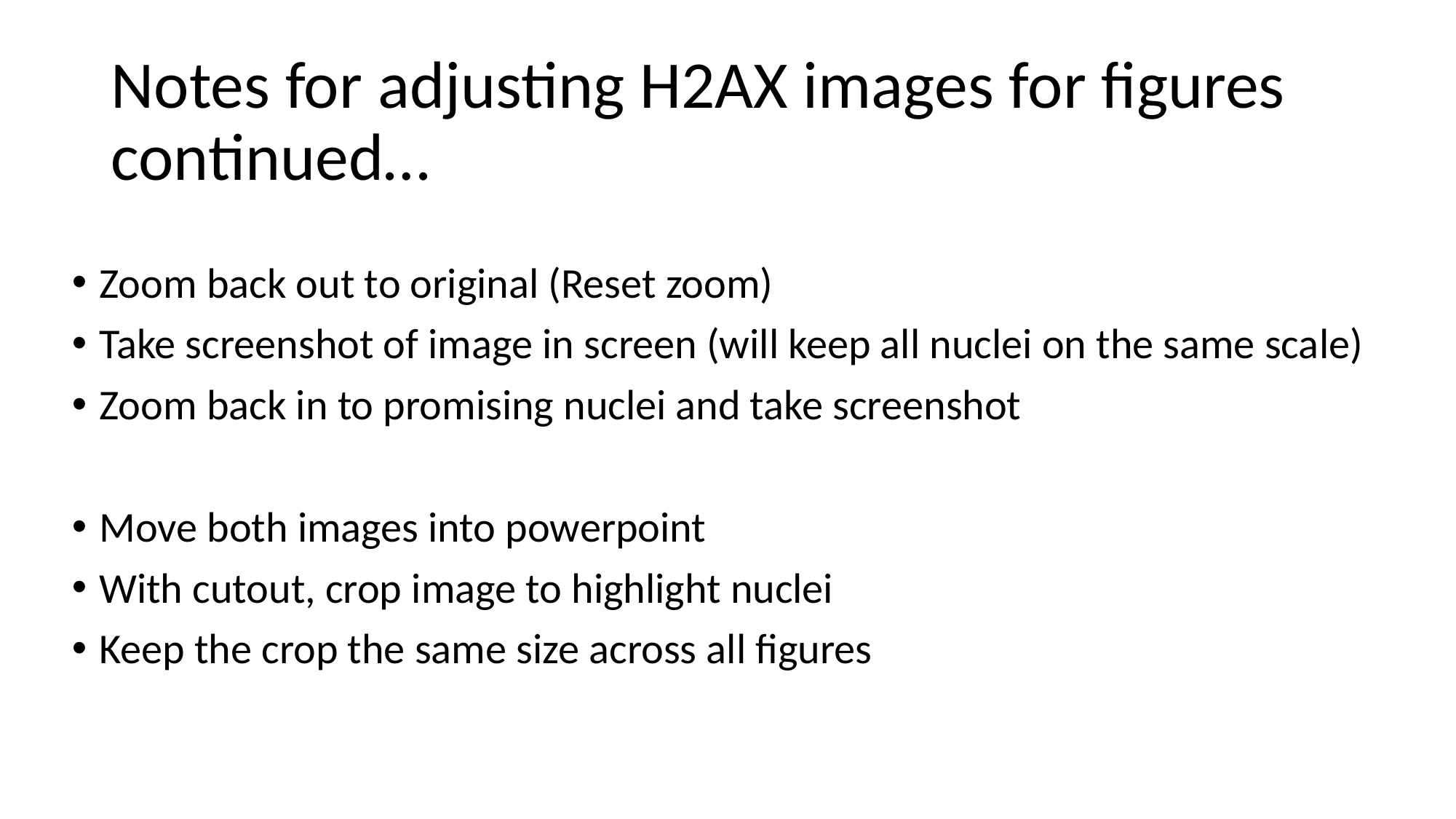

# Notes for adjusting H2AX images for figures continued…
Zoom back out to original (Reset zoom)
Take screenshot of image in screen (will keep all nuclei on the same scale)
Zoom back in to promising nuclei and take screenshot

Move both images into powerpoint
With cutout, crop image to highlight nuclei
Keep the crop the same size across all figures